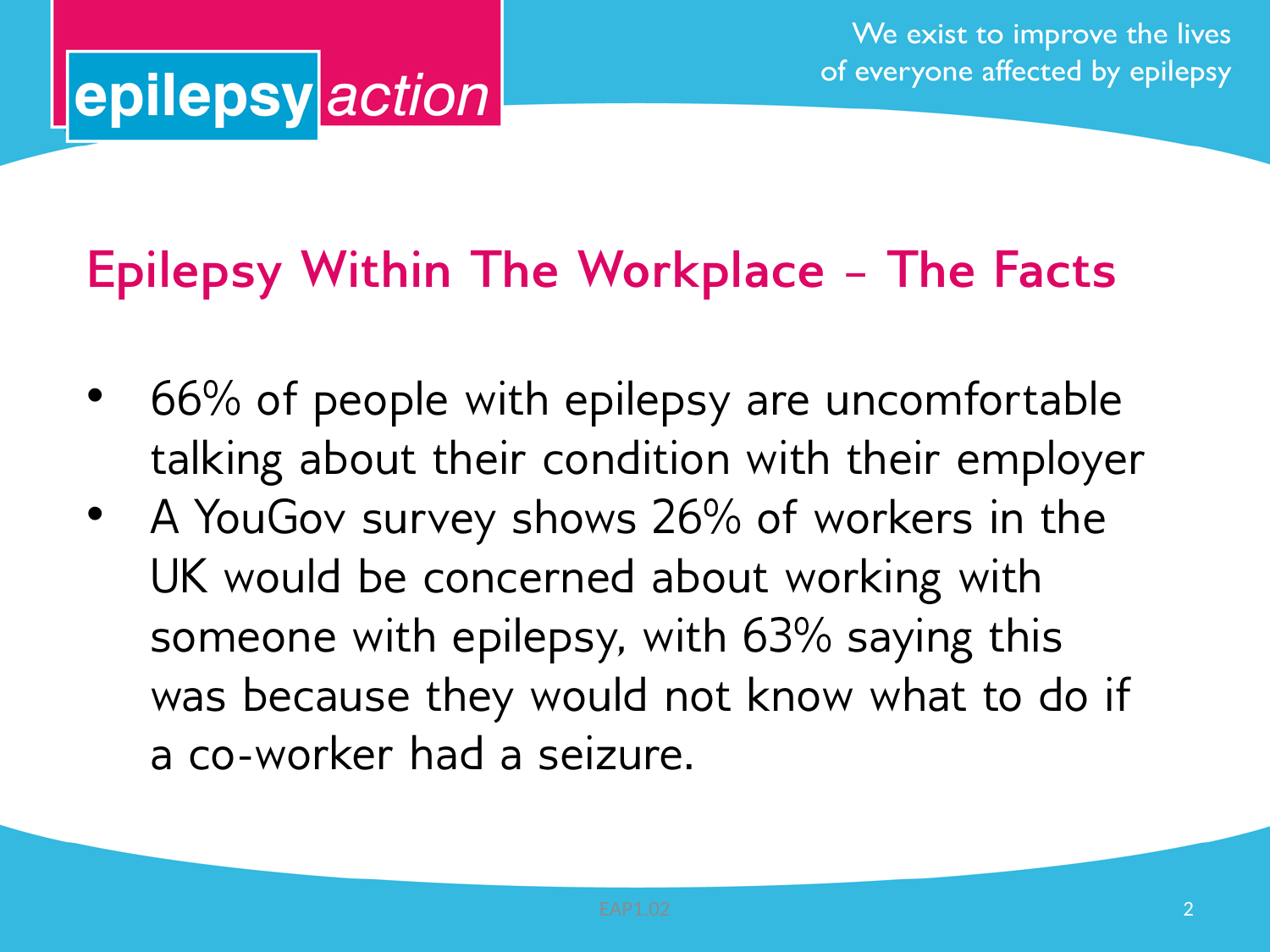

Epilepsy Within The Workplace – The Facts

66% of people with epilepsy are uncomfortable talking about their condition with their employer
A YouGov survey shows 26% of workers in the UK would be concerned about working with someone with epilepsy, with 63% saying this was because they would not know what to do if a co-worker had a seizure.
EAP1.02
2